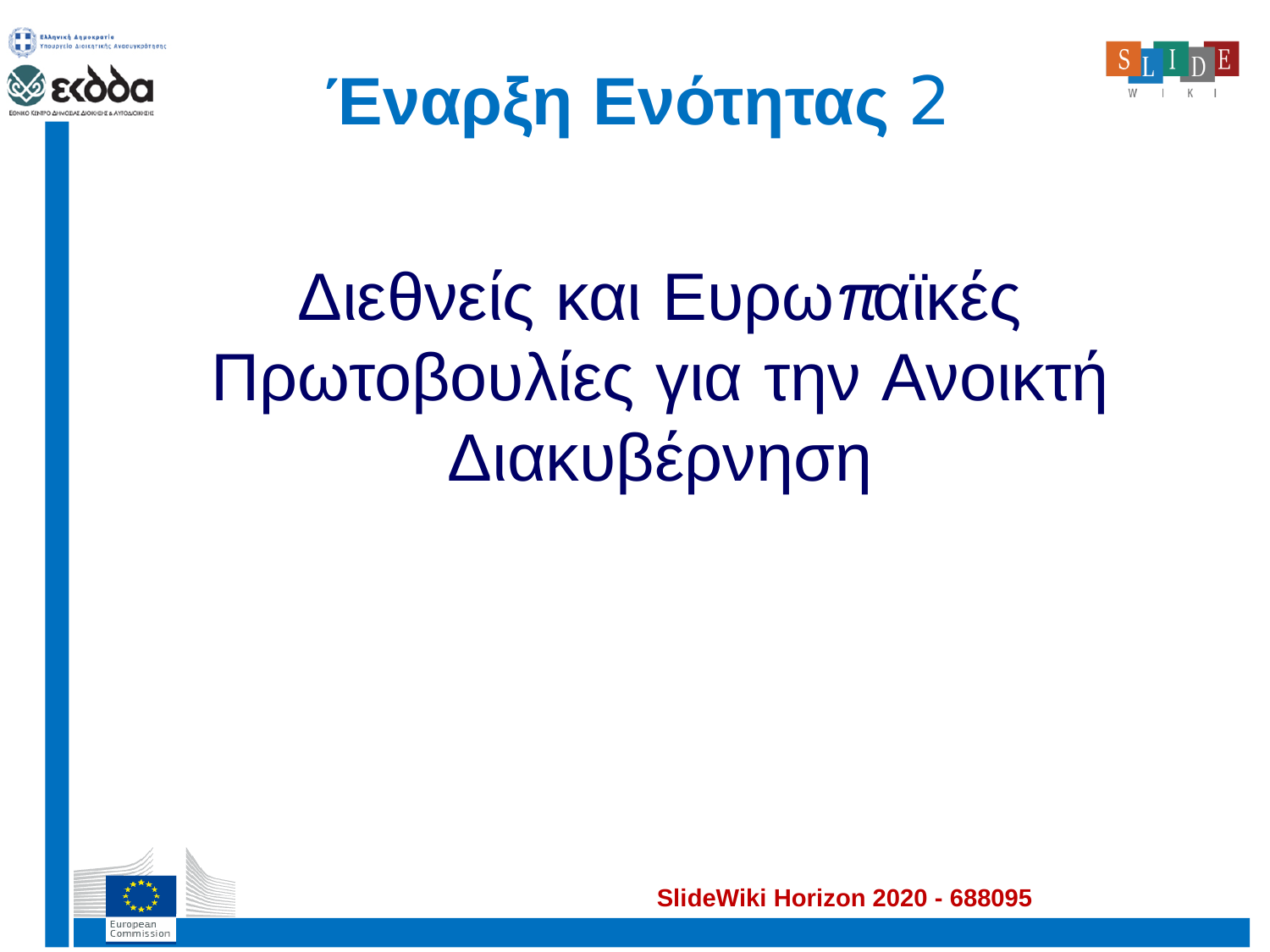

# Έναρξη Ενότητας 2
Διεθνείς και Ευρωπαϊκές Πρωτοβουλίες για την Ανοικτή Διακυβέρνηση